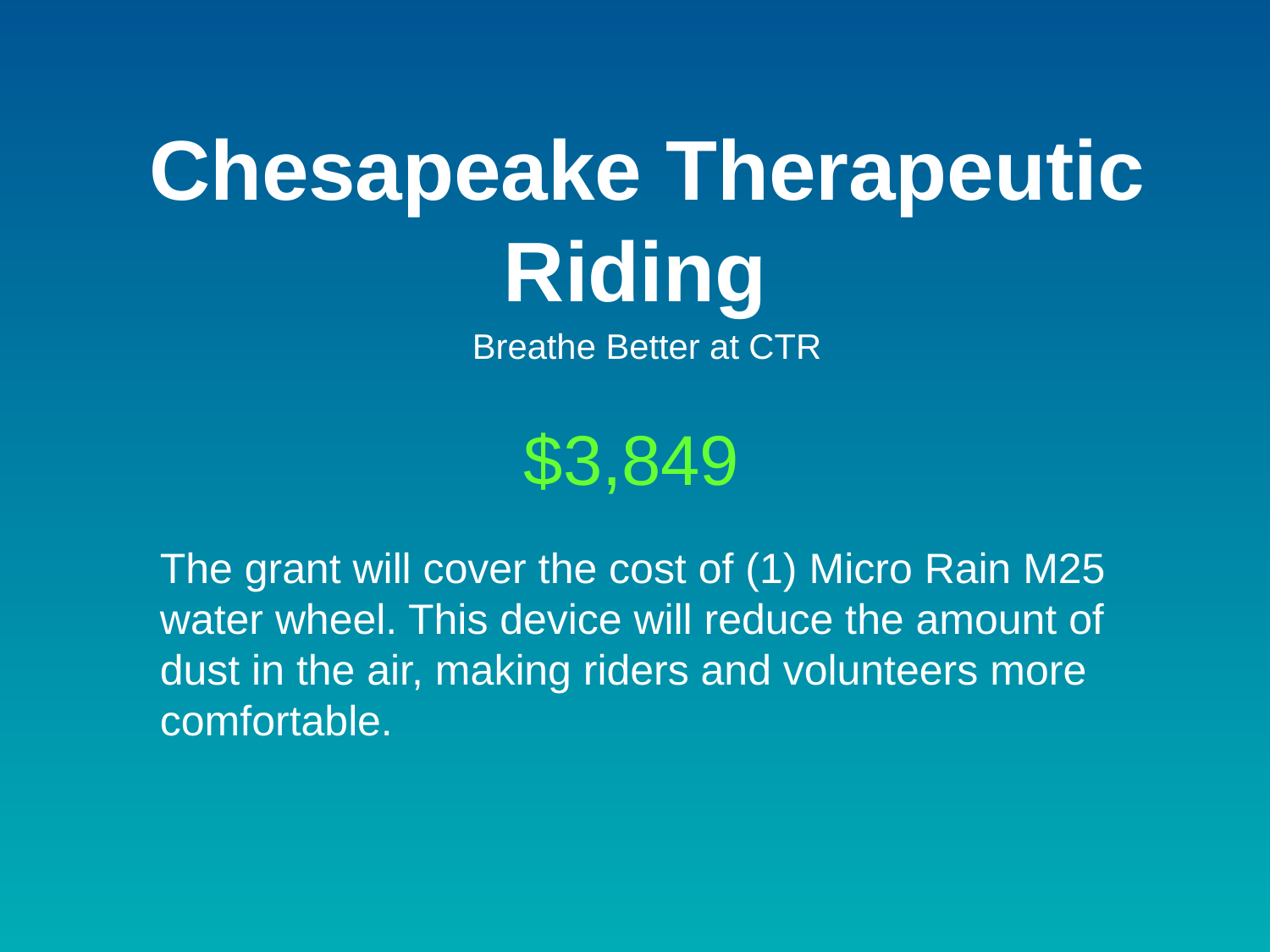

# Chesapeake Therapeutic Riding
Breathe Better at CTR
$3,849

The grant will cover the cost of (1) Micro Rain M25 water wheel. This device will reduce the amount of dust in the air, making riders and volunteers more comfortable.